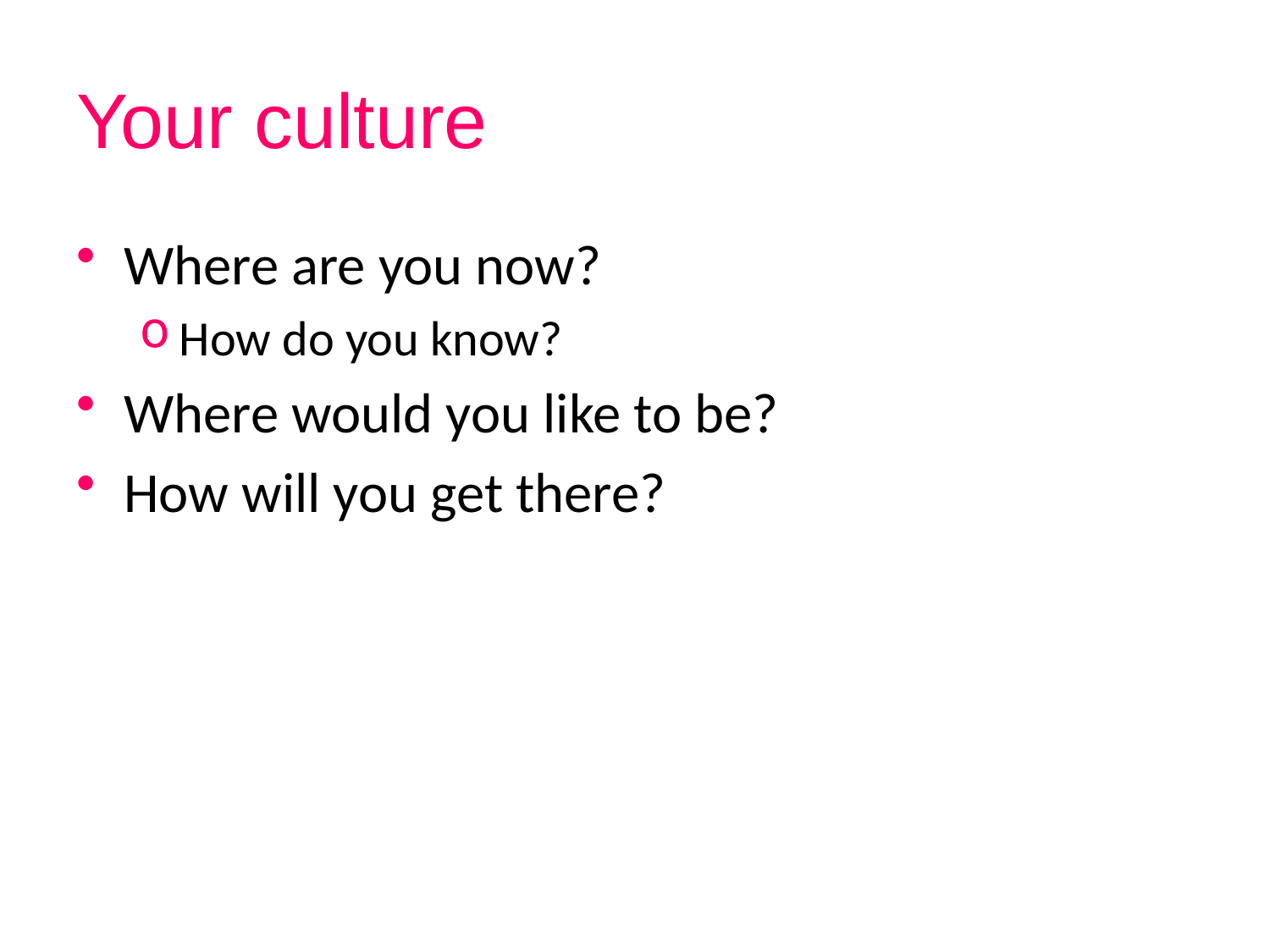

# Your culture
Where are you now?
How do you know?
Where would you like to be?
How will you get there?